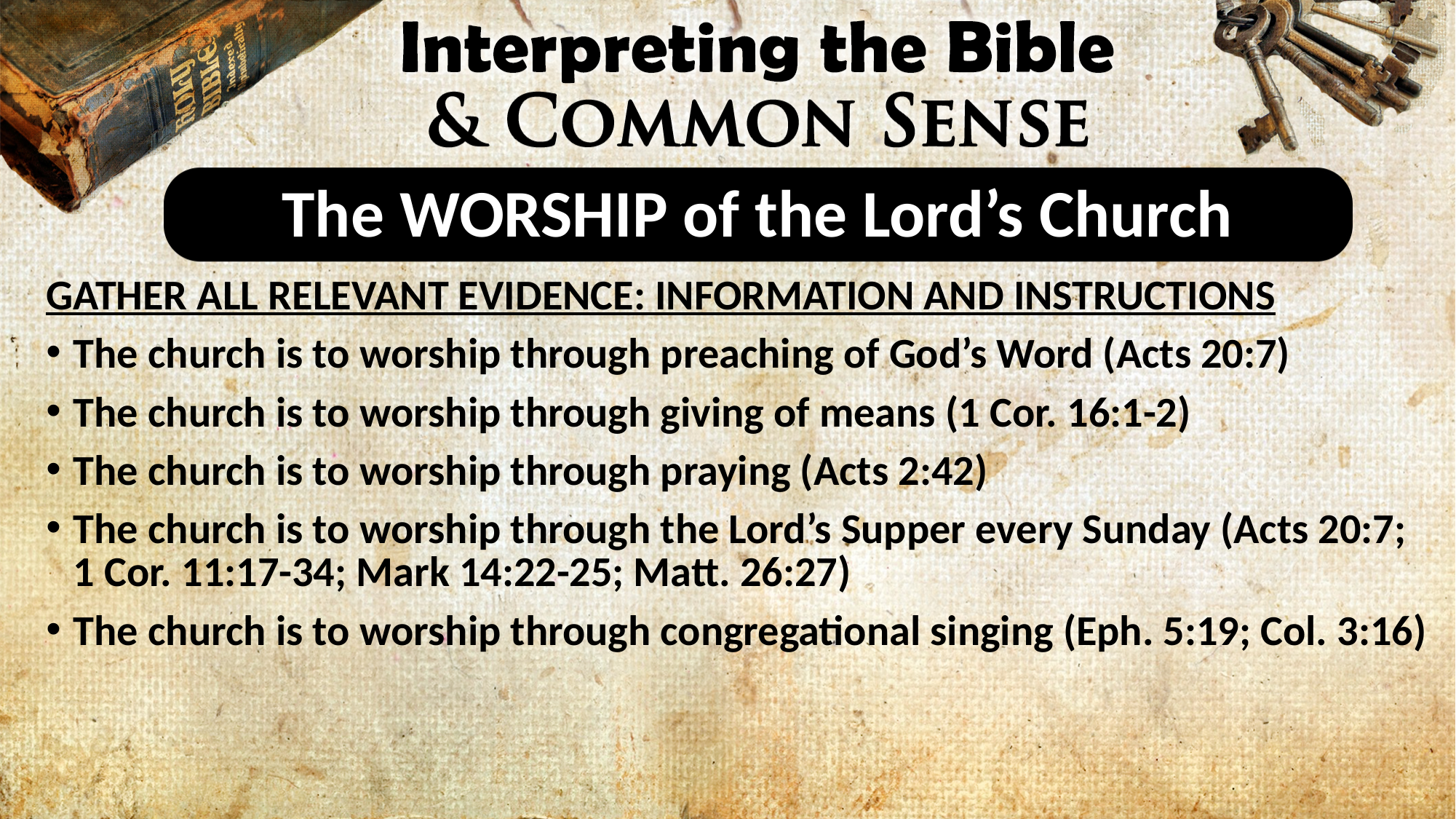

# The WORSHIP of the Lord’s Church
GATHER ALL RELEVANT EVIDENCE: INFORMATION AND INSTRUCTIONS
The church is to worship through preaching of God’s Word (Acts 20:7)
The church is to worship through giving of means (1 Cor. 16:1-2)
The church is to worship through praying (Acts 2:42)
The church is to worship through the Lord’s Supper every Sunday (Acts 20:7; 1 Cor. 11:17-34; Mark 14:22-25; Matt. 26:27)
The church is to worship through congregational singing (Eph. 5:19; Col. 3:16)